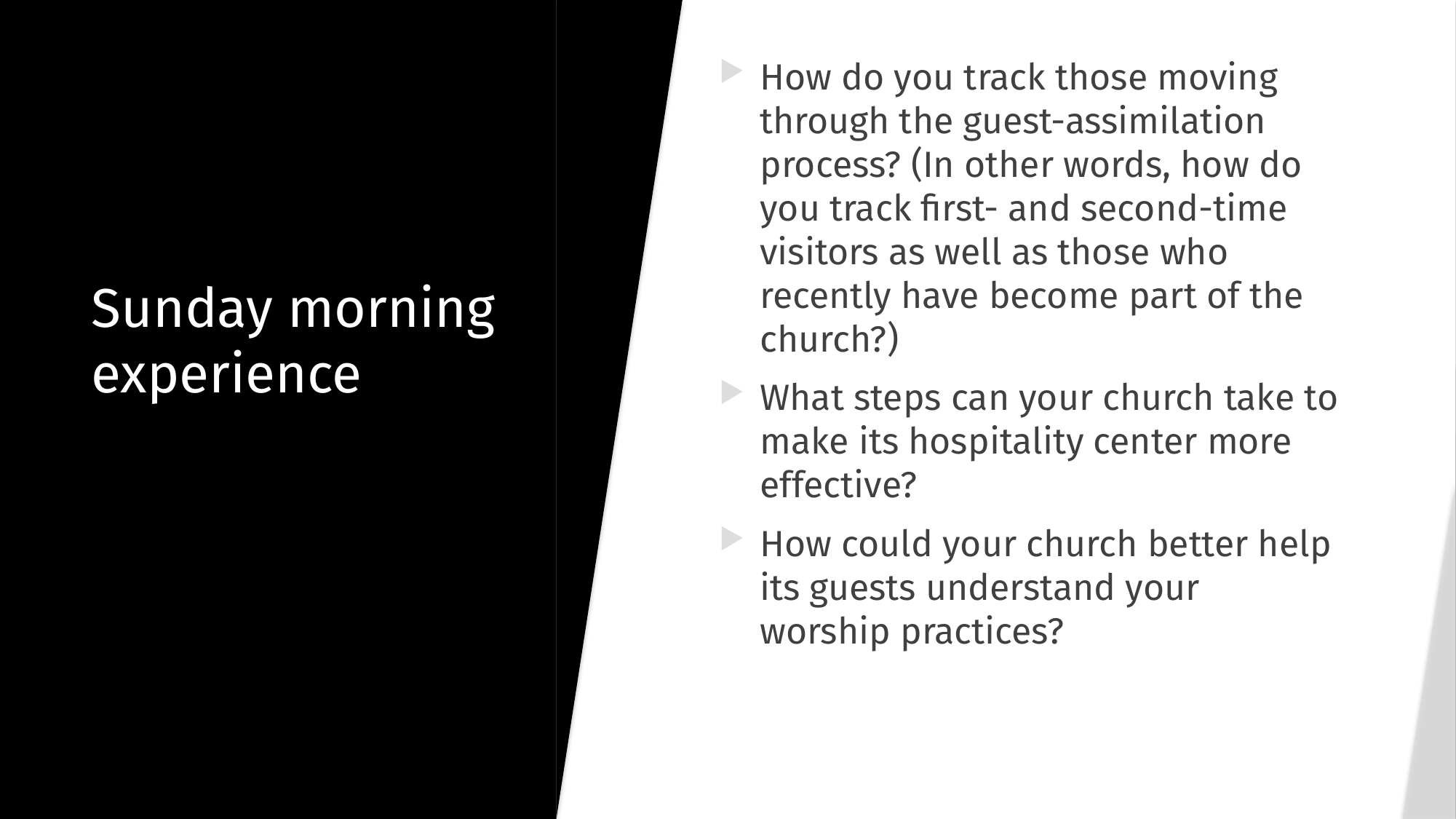

How do you track those moving through the guest-assimilation process? (In other words, how do you track first- and second-time visitors as well as those who recently have become part of the church?)
What steps can your church take to make its hospitality center more effective?
How could your church better help its guests understand your worship practices?
# Sunday morning experience